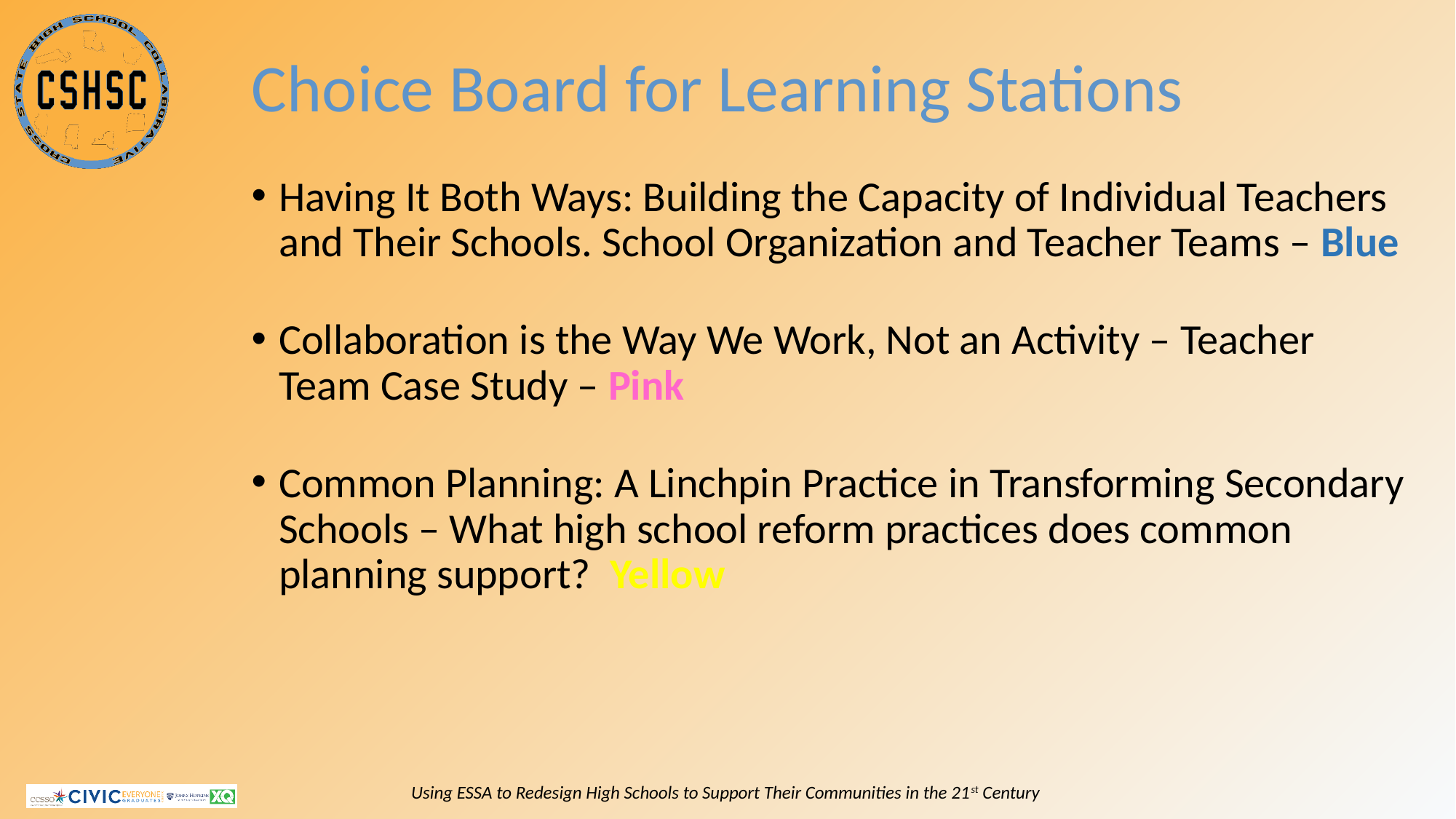

# Choice Board for Learning Stations
Having It Both Ways: Building the Capacity of Individual Teachers and Their Schools. School Organization and Teacher Teams – Blue
Collaboration is the Way We Work, Not an Activity – Teacher Team Case Study – Pink
Common Planning: A Linchpin Practice in Transforming Secondary Schools – What high school reform practices does common planning support?  Yellow